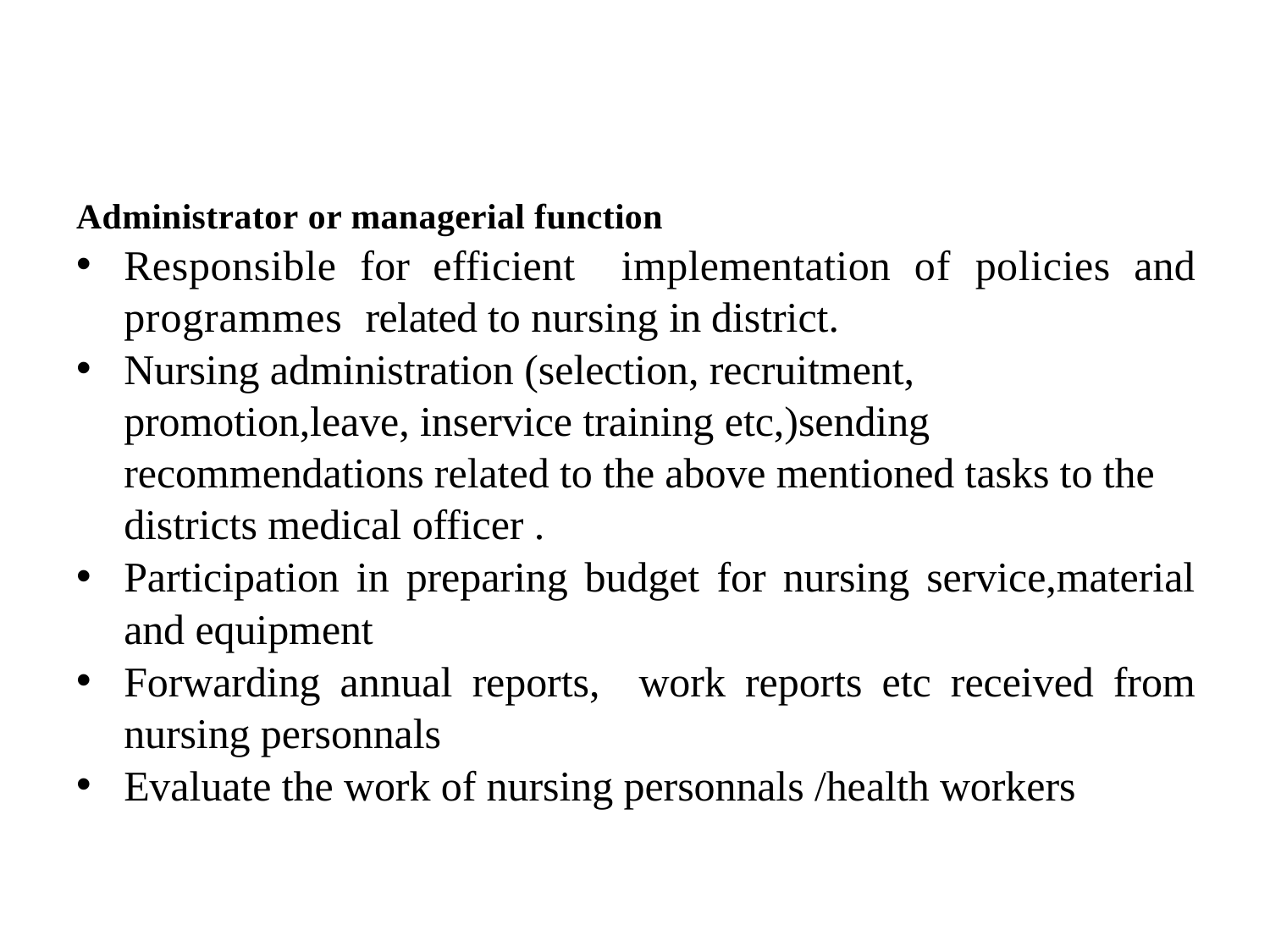

Administrator or managerial function
Responsible for efficient  implementation of policies and programmes  related to nursing in district.
Nursing administration (selection, recruitment, promotion,leave, inservice training etc,)sending recommendations related to the above mentioned tasks to the districts medical officer .
Participation in preparing budget for nursing service,material and equipment
Forwarding annual reports,  work reports etc received from nursing personnals
Evaluate the work of nursing personnals /health workers